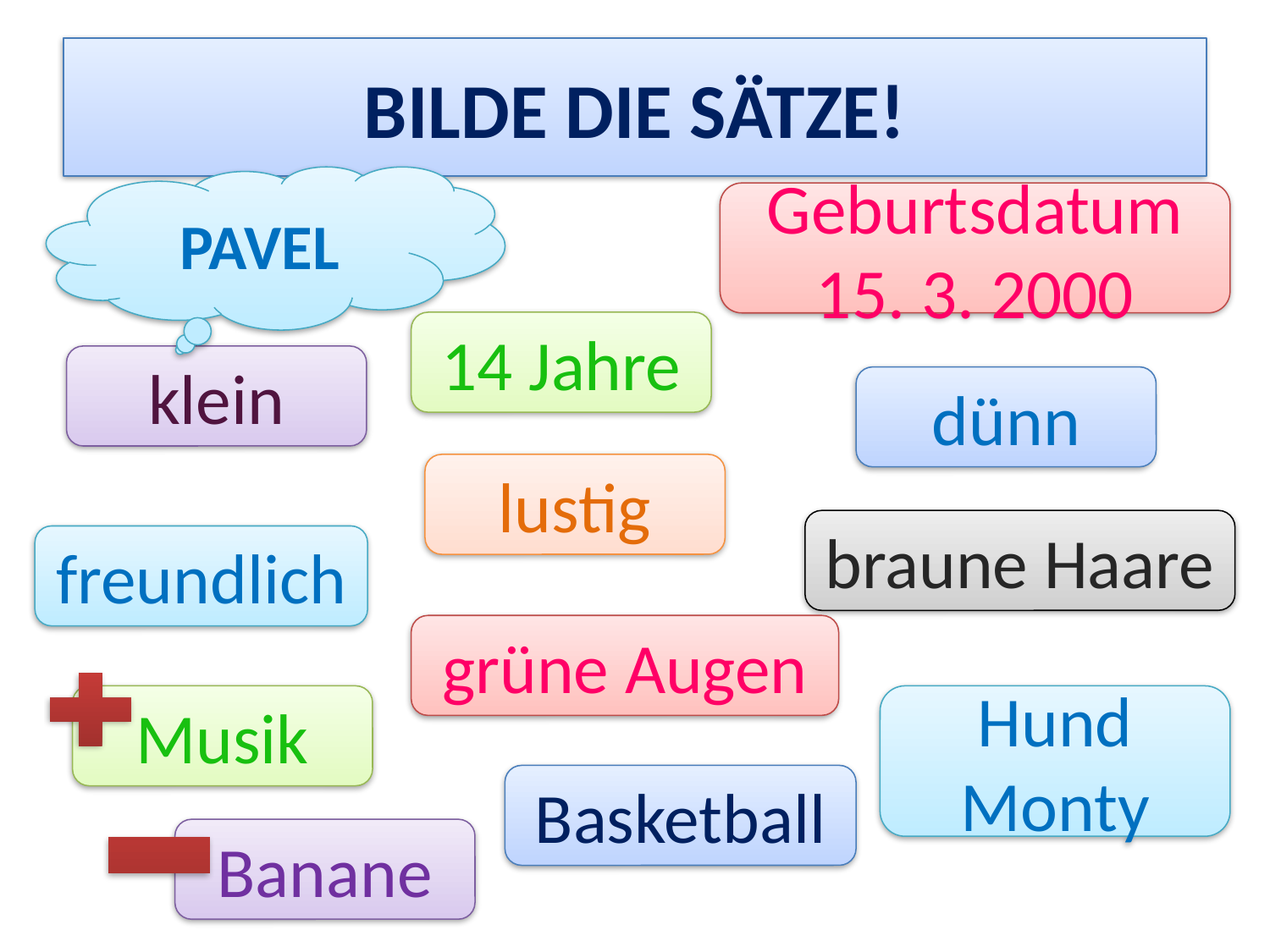

# BILDE DIE SÄTZE!
PAVEL
Geburtsdatum
15. 3. 2000
14 Jahre
klein
dünn
lustig
braune Haare
freundlich
grüne Augen

Musik
Hund Monty
Basketball

Banane